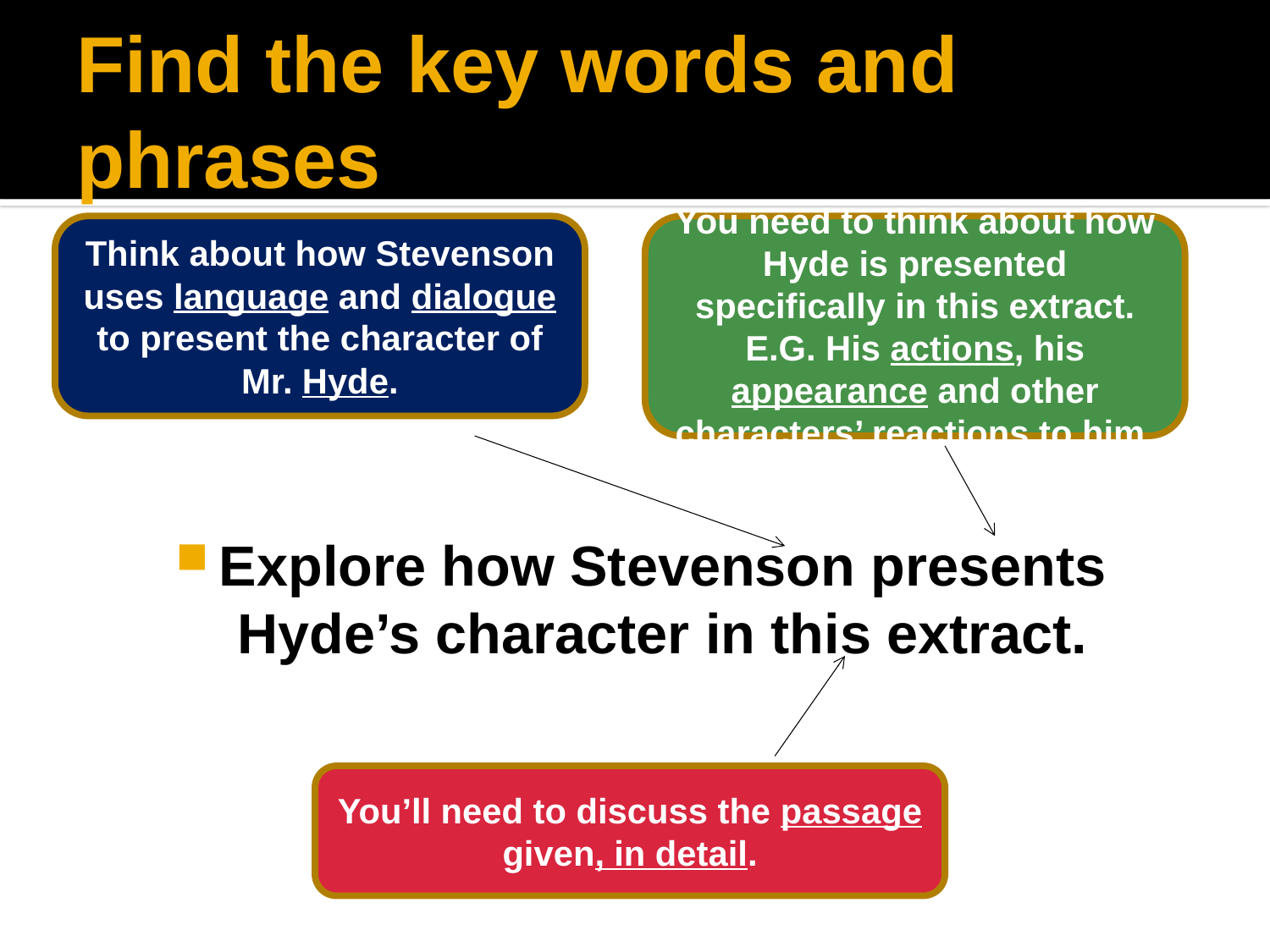

# Find the key words and phrases
Think about how Stevenson uses language and dialogue to present the character of Mr. Hyde.
You need to think about how Hyde is presented specifically in this extract. E.G. His actions, his appearance and other characters’ reactions to him.

Explore how Stevenson presents Hyde’s character in this extract.

You’ll need to discuss the passage given, in detail.